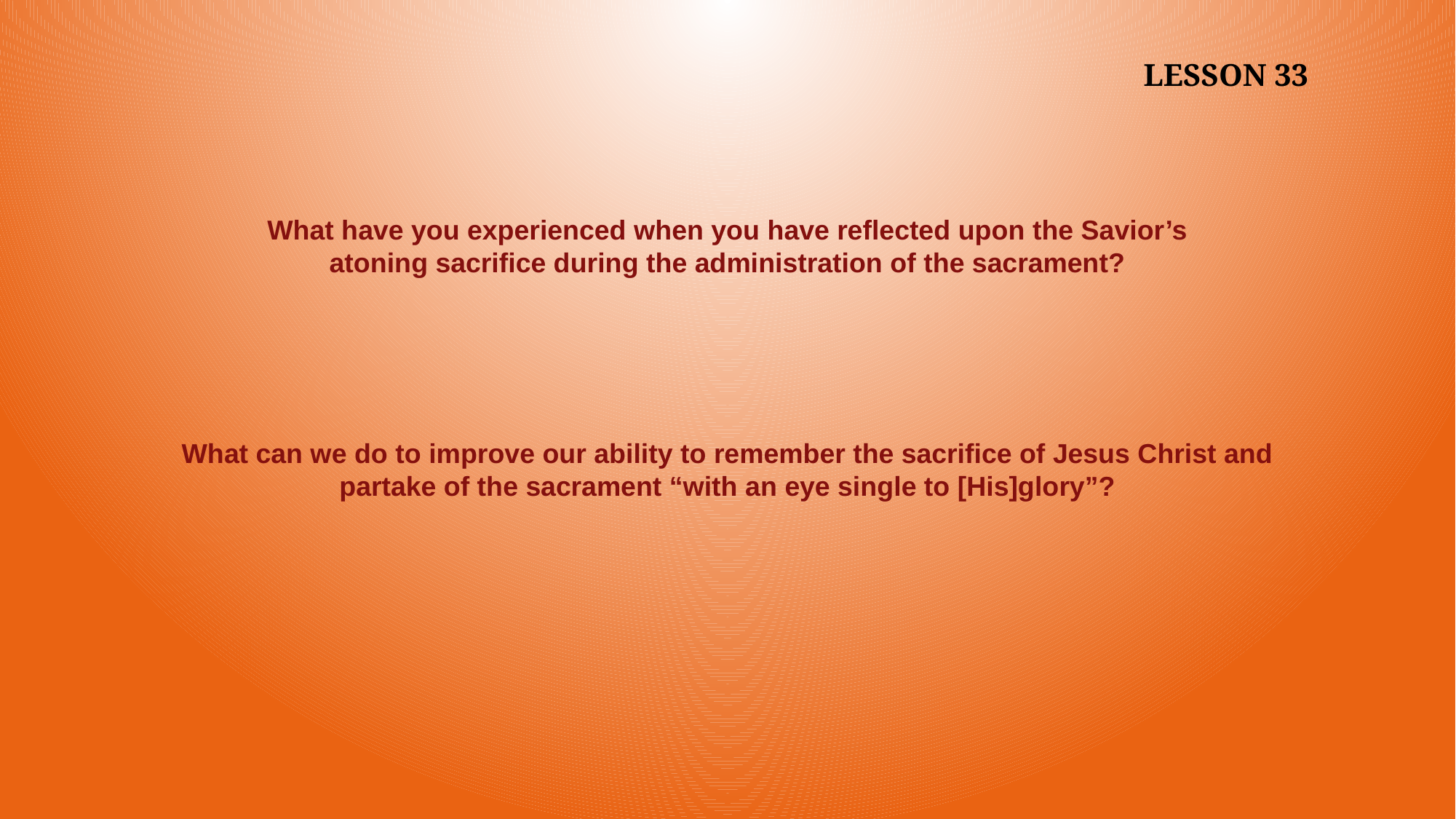

LESSON 33
What have you experienced when you have reflected upon the Savior’s atoning sacrifice during the administration of the sacrament?
What can we do to improve our ability to remember the sacrifice of Jesus Christ and partake of the sacrament “with an eye single to [His]glory”?